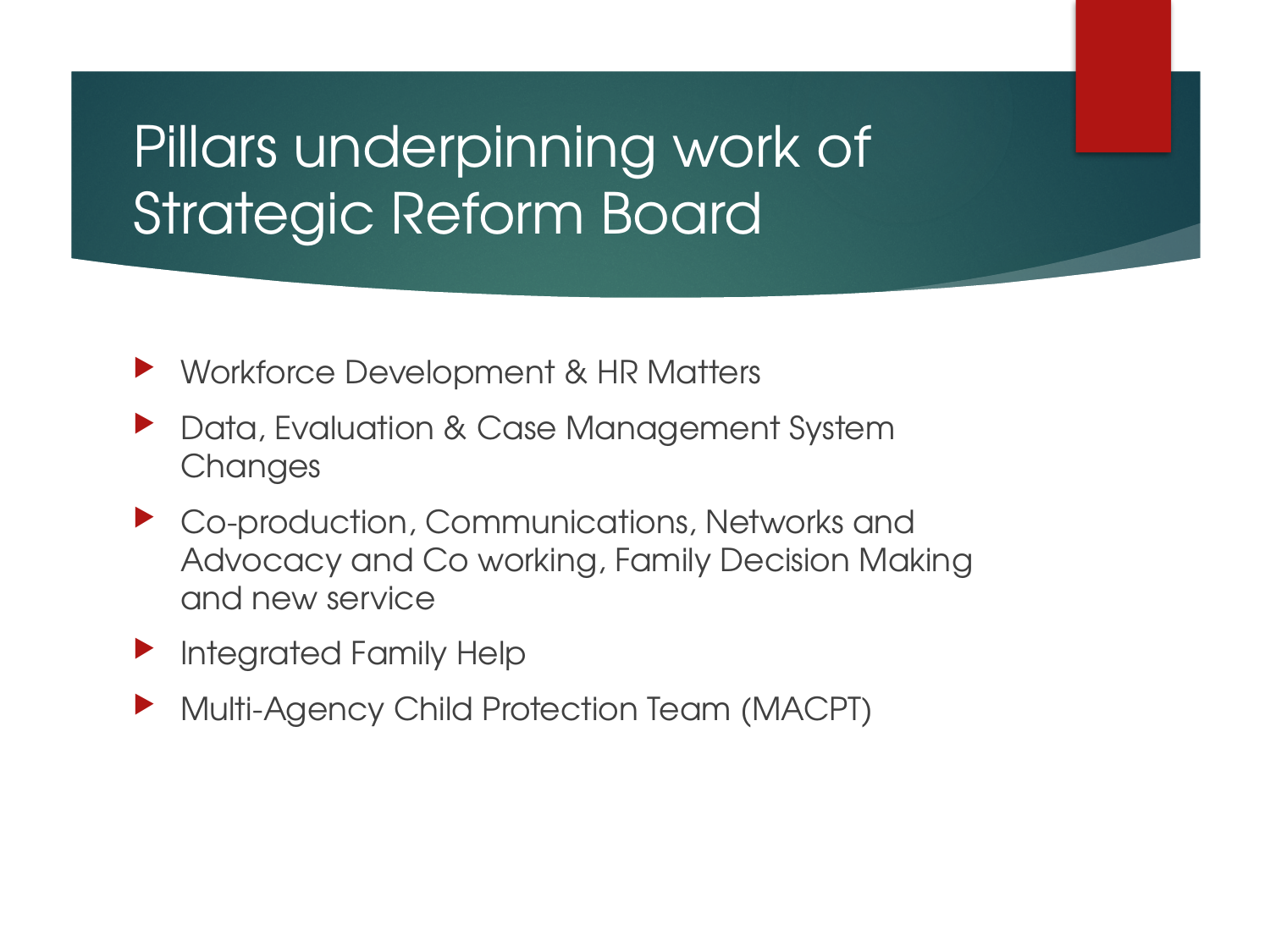

# Pillars underpinning work of Strategic Reform Board
Workforce Development & HR Matters
Data, Evaluation & Case Management System Changes
Co-production, Communications, Networks and Advocacy and Co working, Family Decision Making and new service
Integrated Family Help
Multi-Agency Child Protection Team (MACPT)